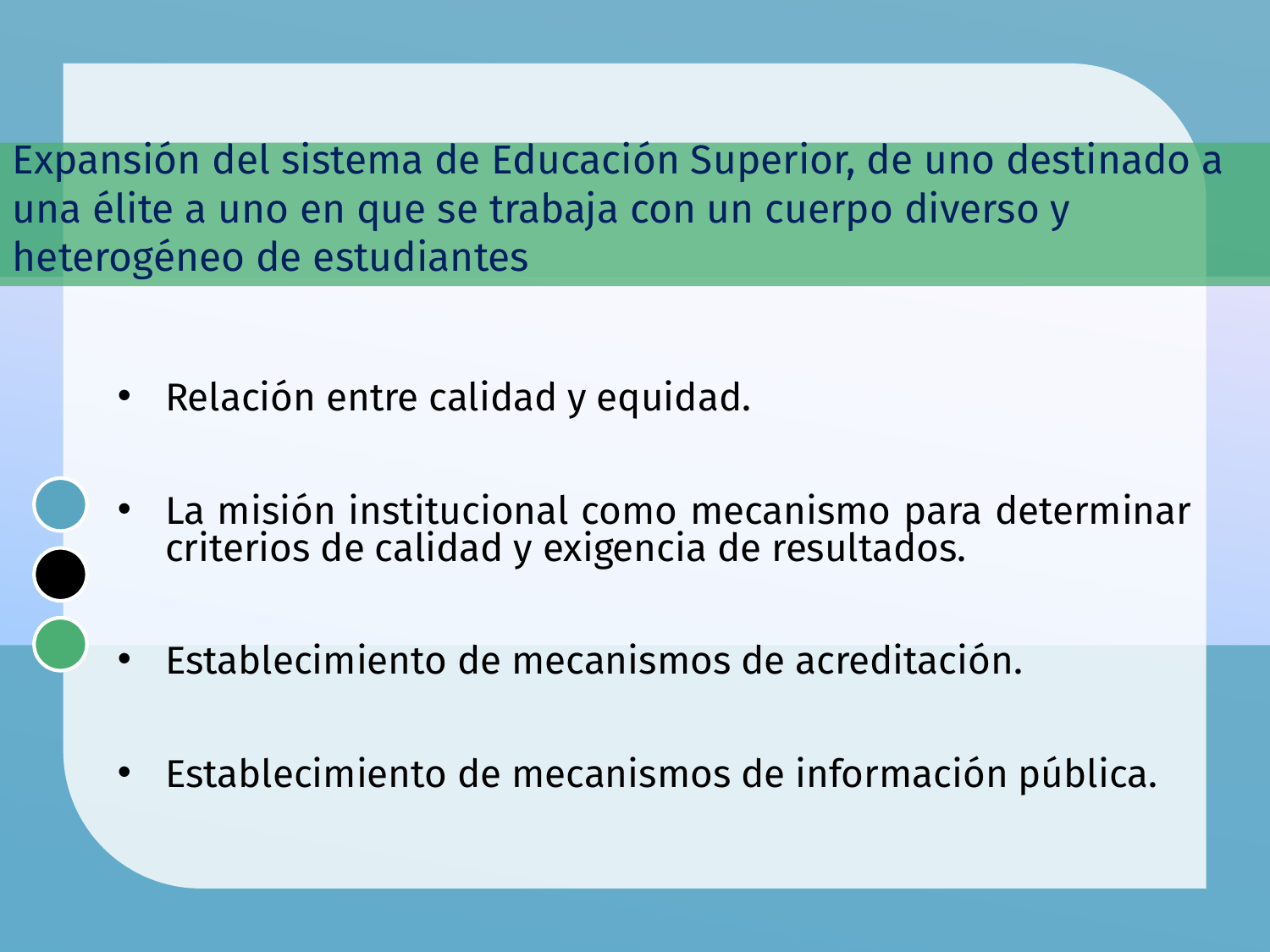

# Expansión del sistema de Educación Superior, de uno destinado a una élite a uno en que se trabaja con un cuerpo diverso y heterogéneo de estudiantes
Relación entre calidad y equidad.

La misión institucional como mecanismo para determinar criterios de calidad y exigencia de resultados.

Establecimiento de mecanismos de acreditación.

Establecimiento de mecanismos de información pública.